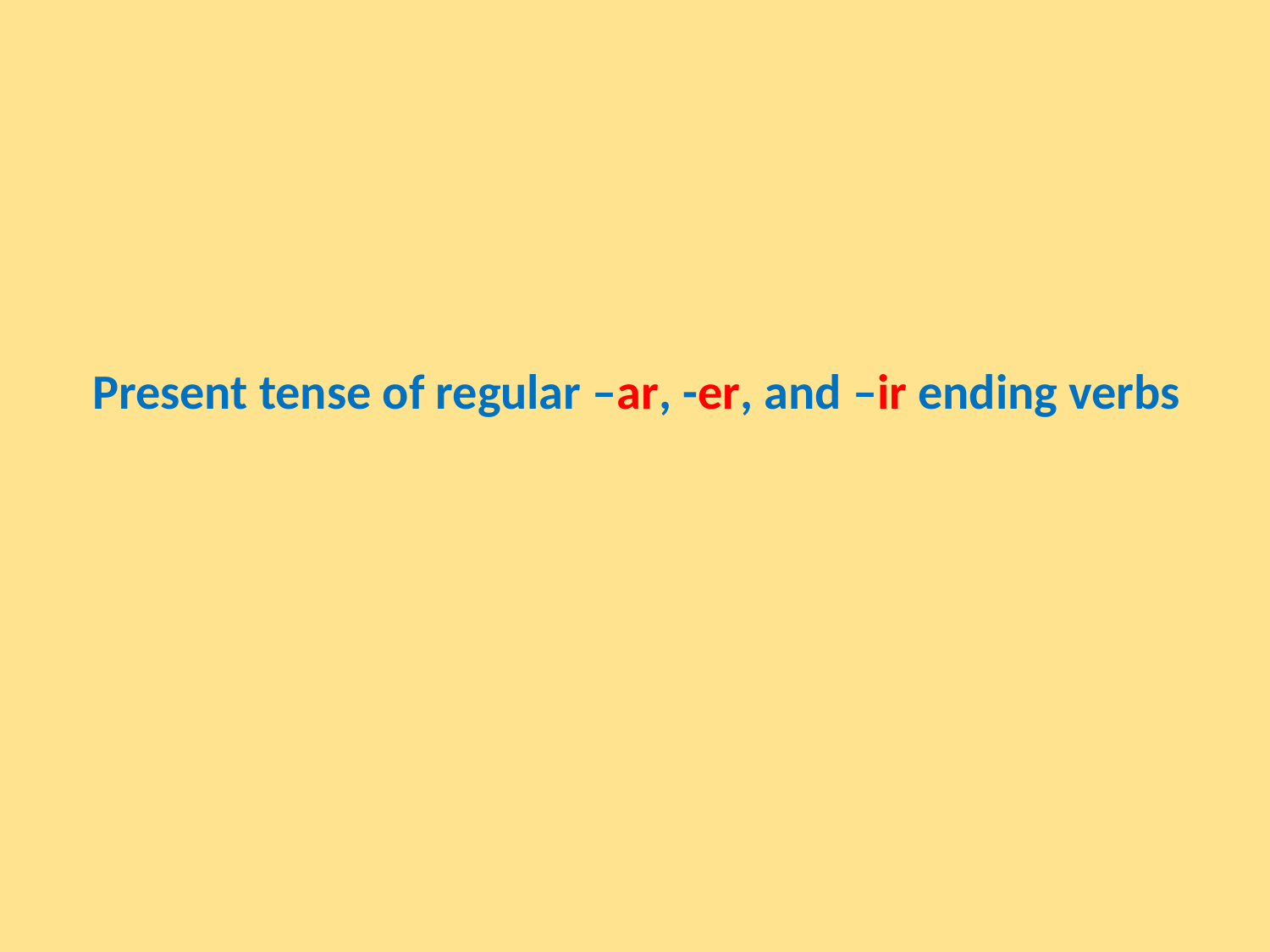

Present tense of regular –ar, -er, and –ir ending verbs